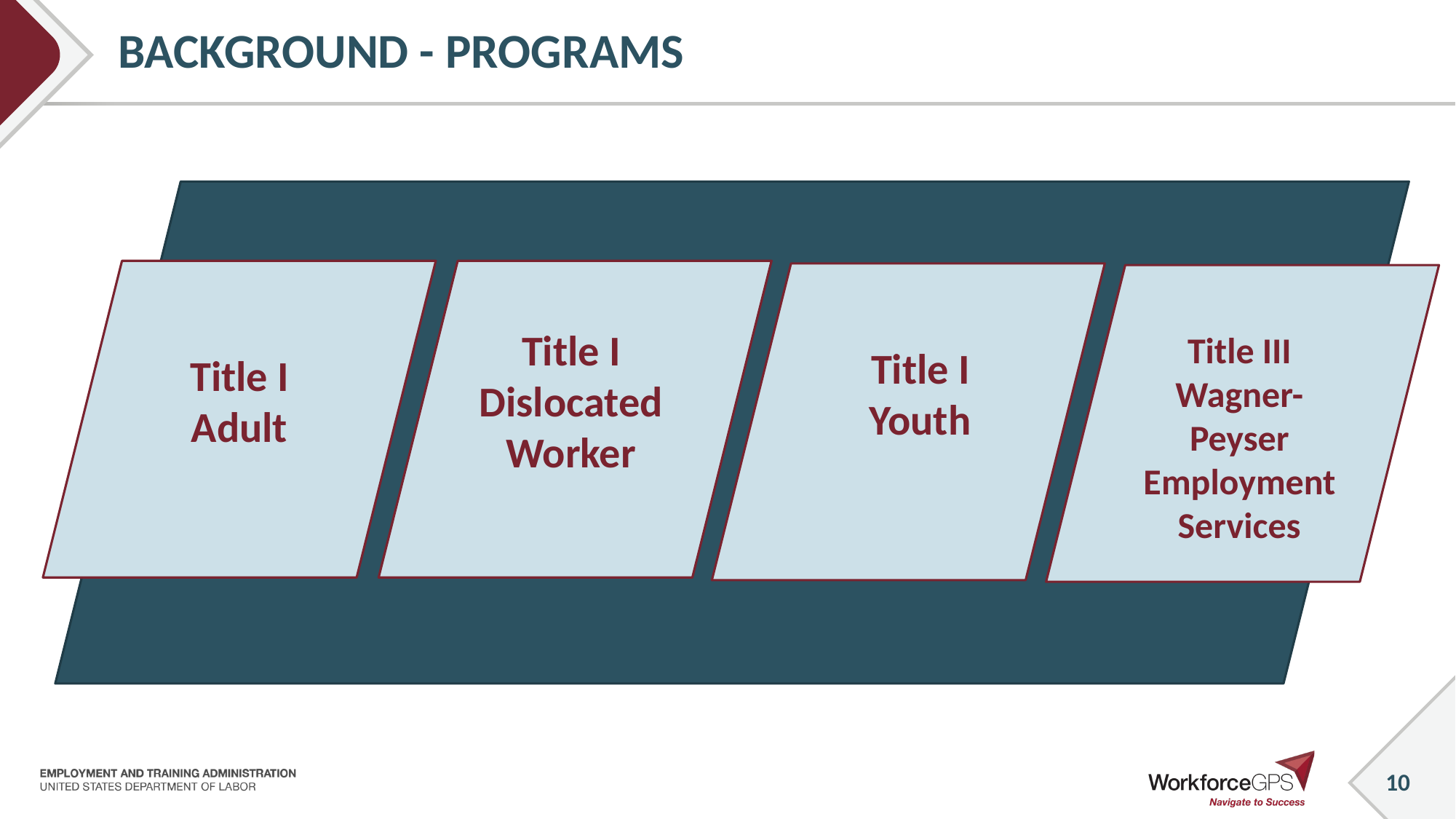

# BACKGROUND - PROGRAMS

Title I
Dislocated Worker
Title III
Wagner-Peyser Employment Services
Title I
Youth
Title I
Adult
10